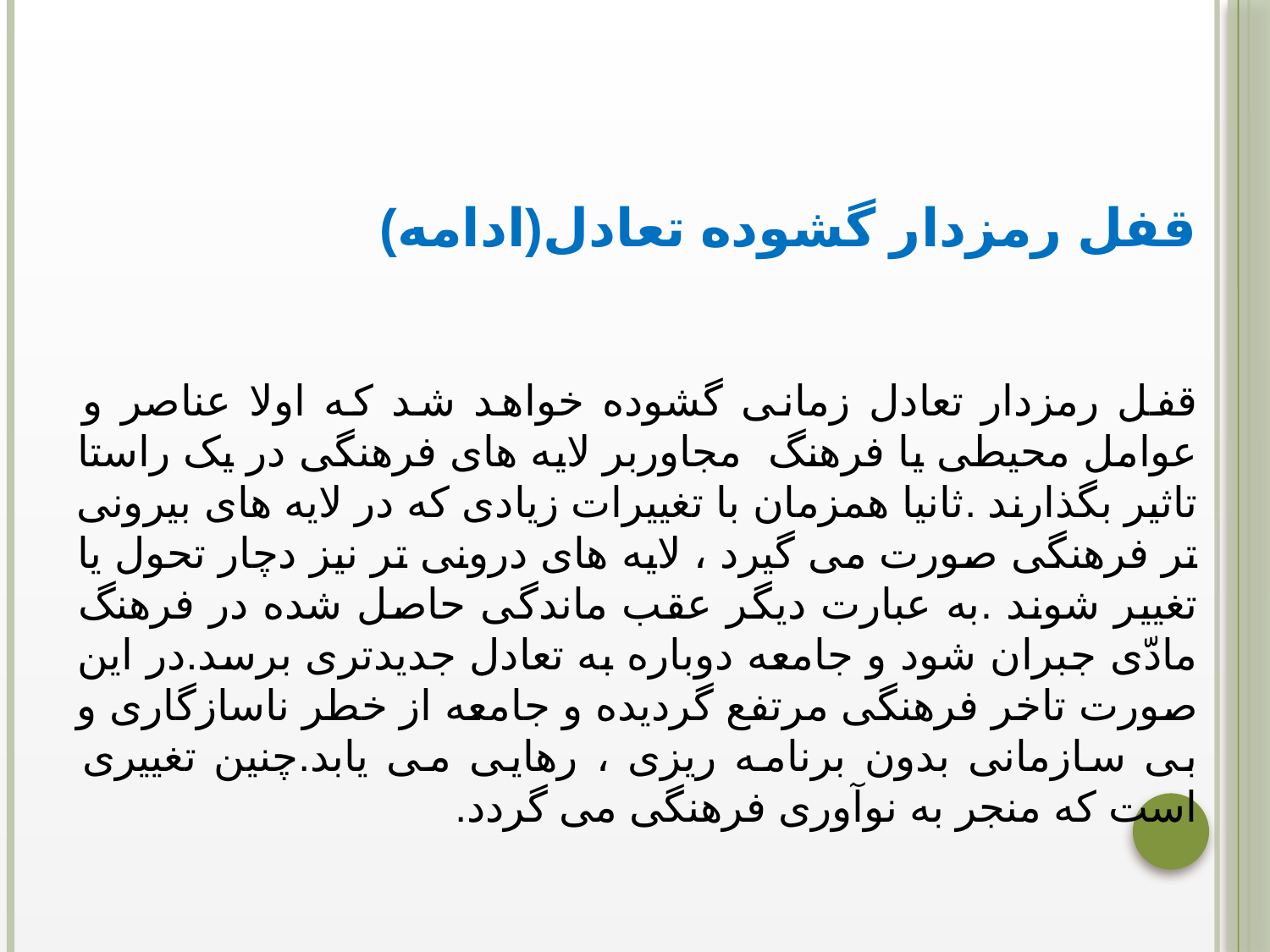

# قفل رمزدار گشوده تعادل(ادامه)
قفل رمزدار تعادل زمانی گشوده خواهد شد که اولا عناصر و عوامل محیطی یا فرهنگ  مجاوربر لایه های فرهنگی در یک راستا تاثیر بگذارند .ثانیا همزمان با تغییرات زیادی که در لایه های بیرونی تر فرهنگی صورت می گیرد ، لایه های درونی تر نیز دچار تحول یا تغییر شوند .به عبارت دیگر عقب ماندگی حاصل شده در فرهنگ مادّی جبران شود و جامعه دوباره به تعادل جدیدتری برسد.در این صورت تاخر فرهنگی مرتفع گردیده و جامعه از خطر ناسازگاری و بی سازمانی بدون برنامه ریزی ، رهایی می یابد.چنین تغییری است که منجر به نوآوری فرهنگی می گردد.